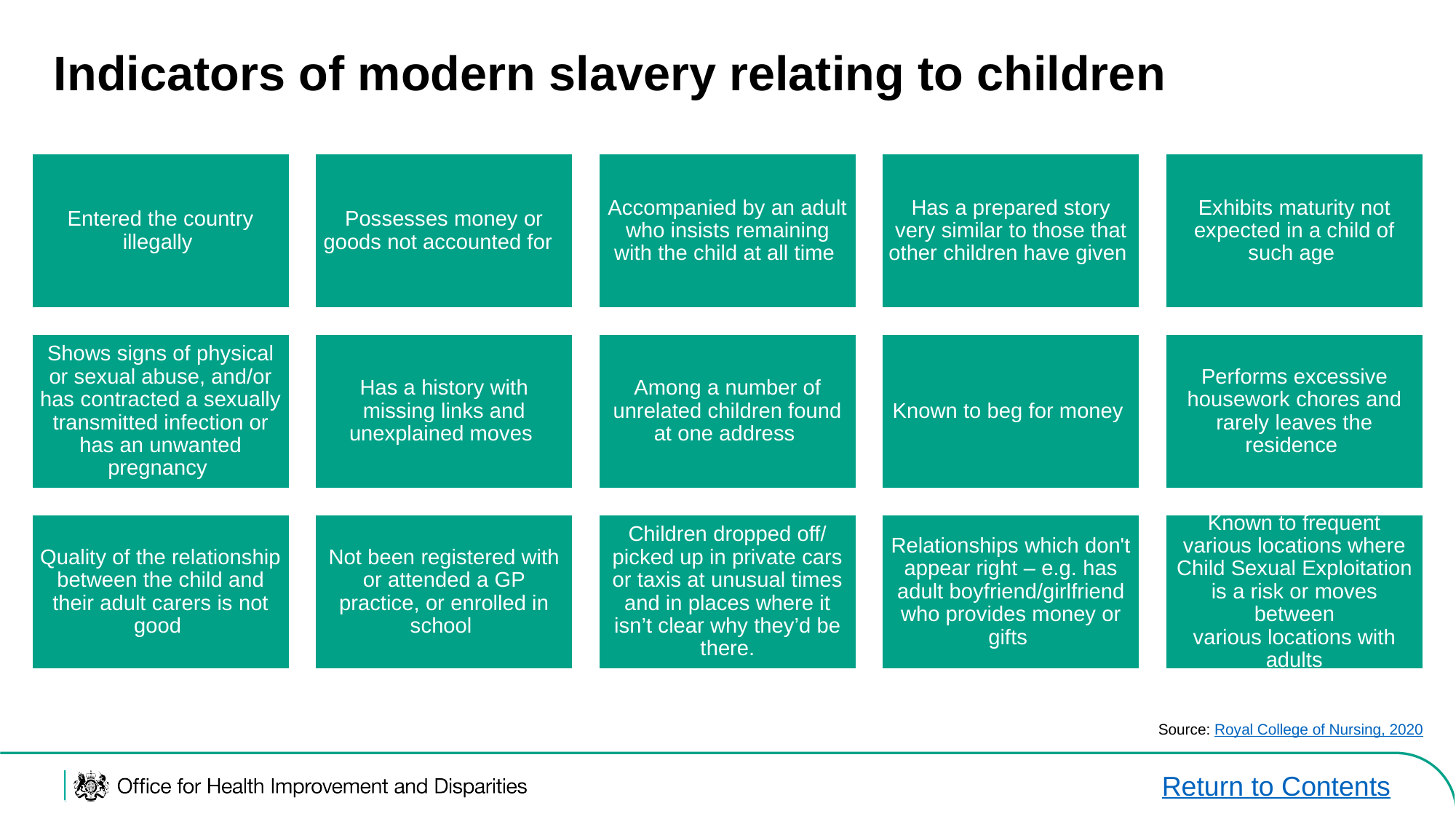

# Indicators of modern slavery relating to children
Entered the country illegally
Possesses money or goods not accounted for
Accompanied by an adult who insists remaining with the child at all time
Has a prepared story very similar to those that other children have given
Exhibits maturity not expected in a child of such age
Shows signs of physical or sexual abuse, and/or has contracted a sexually transmitted infection or has an unwanted pregnancy
Has a history with missing links and unexplained moves
Among a number of unrelated children found at one address
Known to beg for money
Performs excessive housework chores and rarely leaves the residence
Quality of the relationship between the child and their adult carers is not good
Not been registered with or attended a GP practice, or enrolled in school
Children dropped off/ picked up in private cars or taxis at unusual times and in places where it isn’t clear why they’d be there.
Relationships which don't appear right – e.g. has adult boyfriend/girlfriend who provides money or gifts
Known to frequent various locations where Child Sexual Exploitation is a risk or moves between various locations with adults
Source: Royal College of Nursing, 2020
Return to Contents